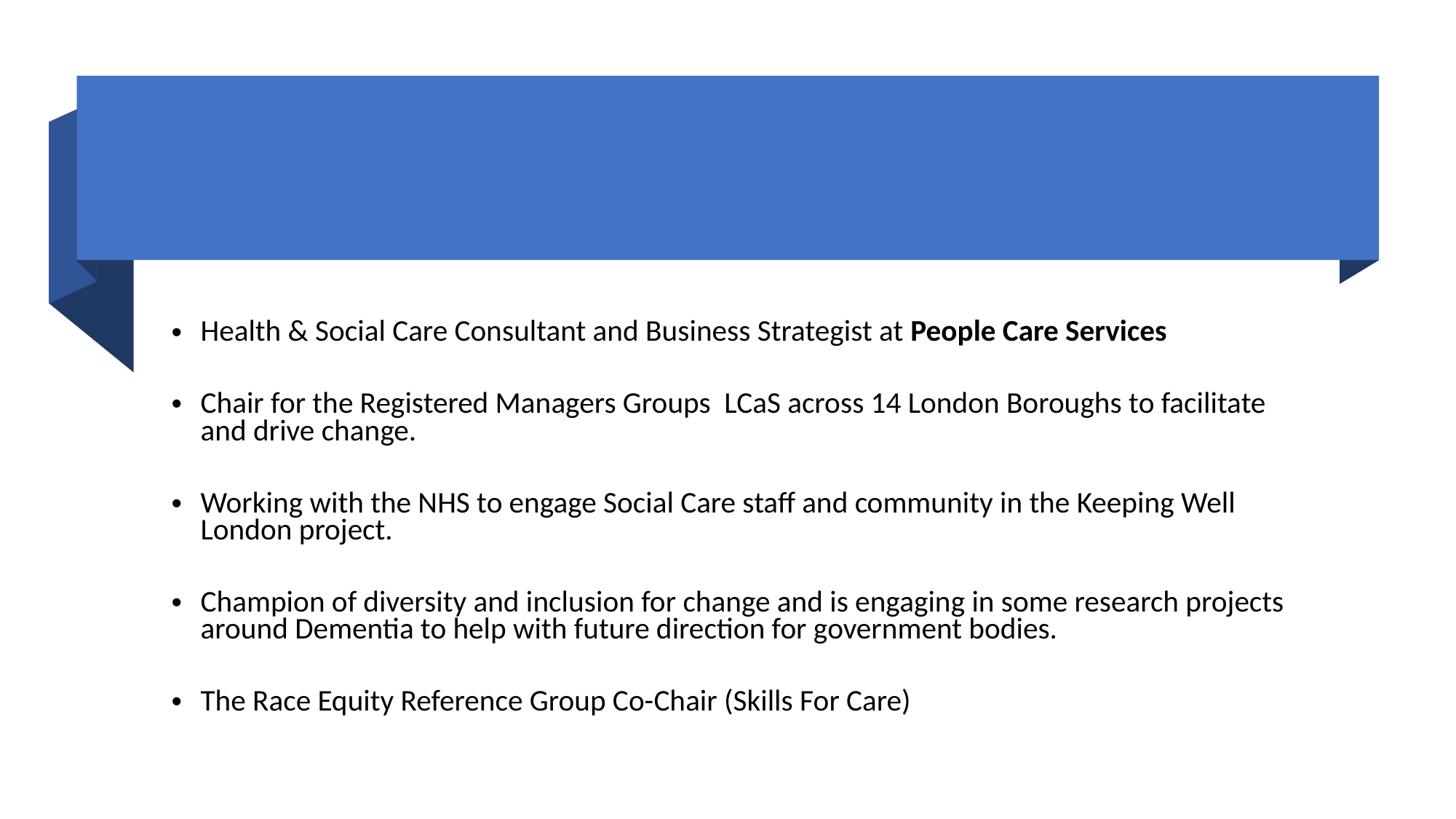

Health & Social Care Consultant and Business Strategist at People Care Services

Chair for the Registered Managers Groups  LCaS across 14 London Boroughs to facilitate and drive change.

Working with the NHS to engage Social Care staff and community in the Keeping Well  London project.

Champion of diversity and inclusion for change and is engaging in some research projects around Dementia to help with future direction for government bodies.

The Race Equity Reference Group Co-Chair (Skills For Care)